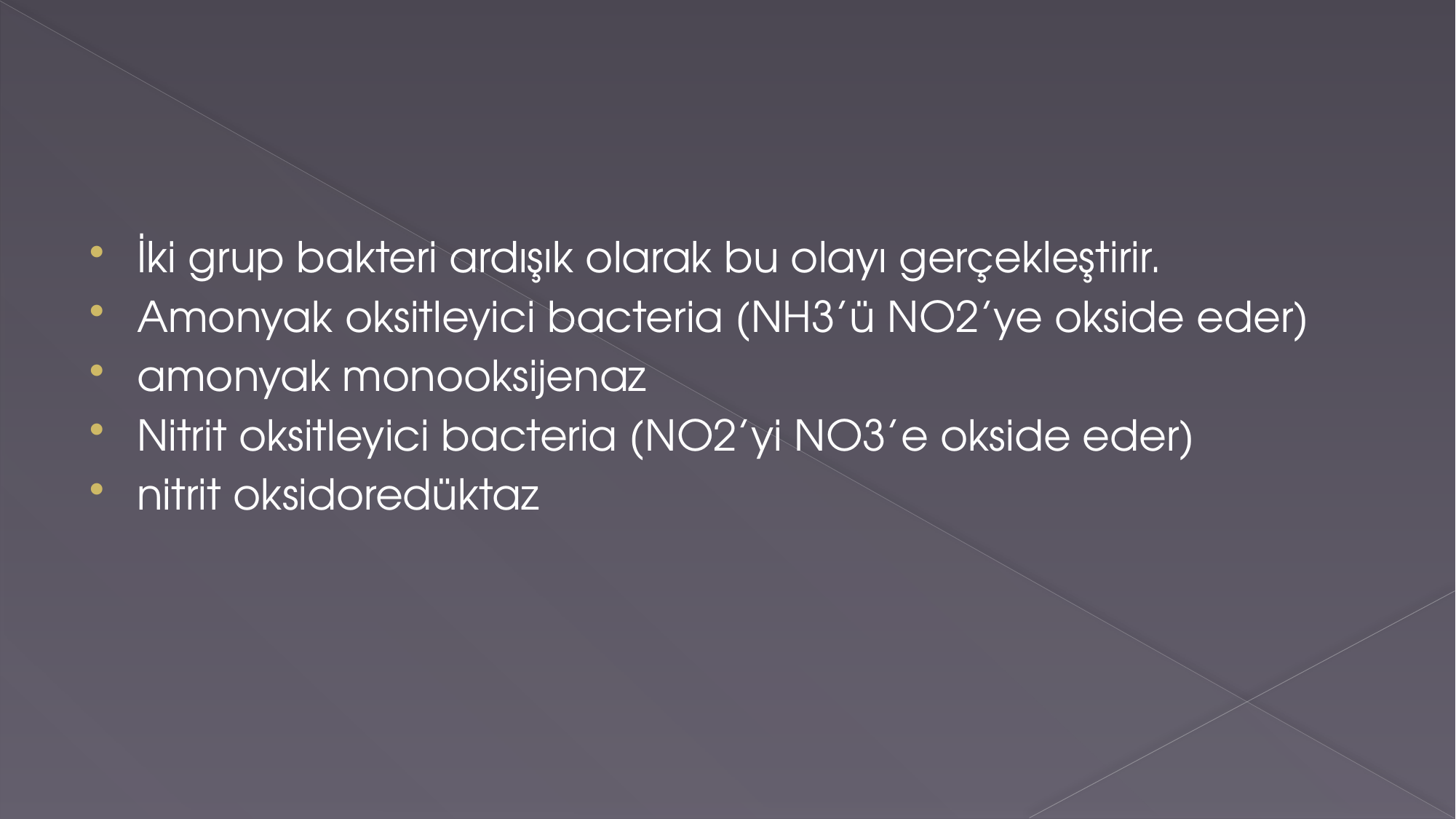

#
İki grup bakteri ardışık olarak bu olayı gerçekleştirir.
Amonyak oksitleyici bacteria (NH3’ü NO2’ye okside eder)
amonyak monooksijenaz
Nitrit oksitleyici bacteria (NO2’yi NO3’e okside eder)
nitrit oksidoredüktaz